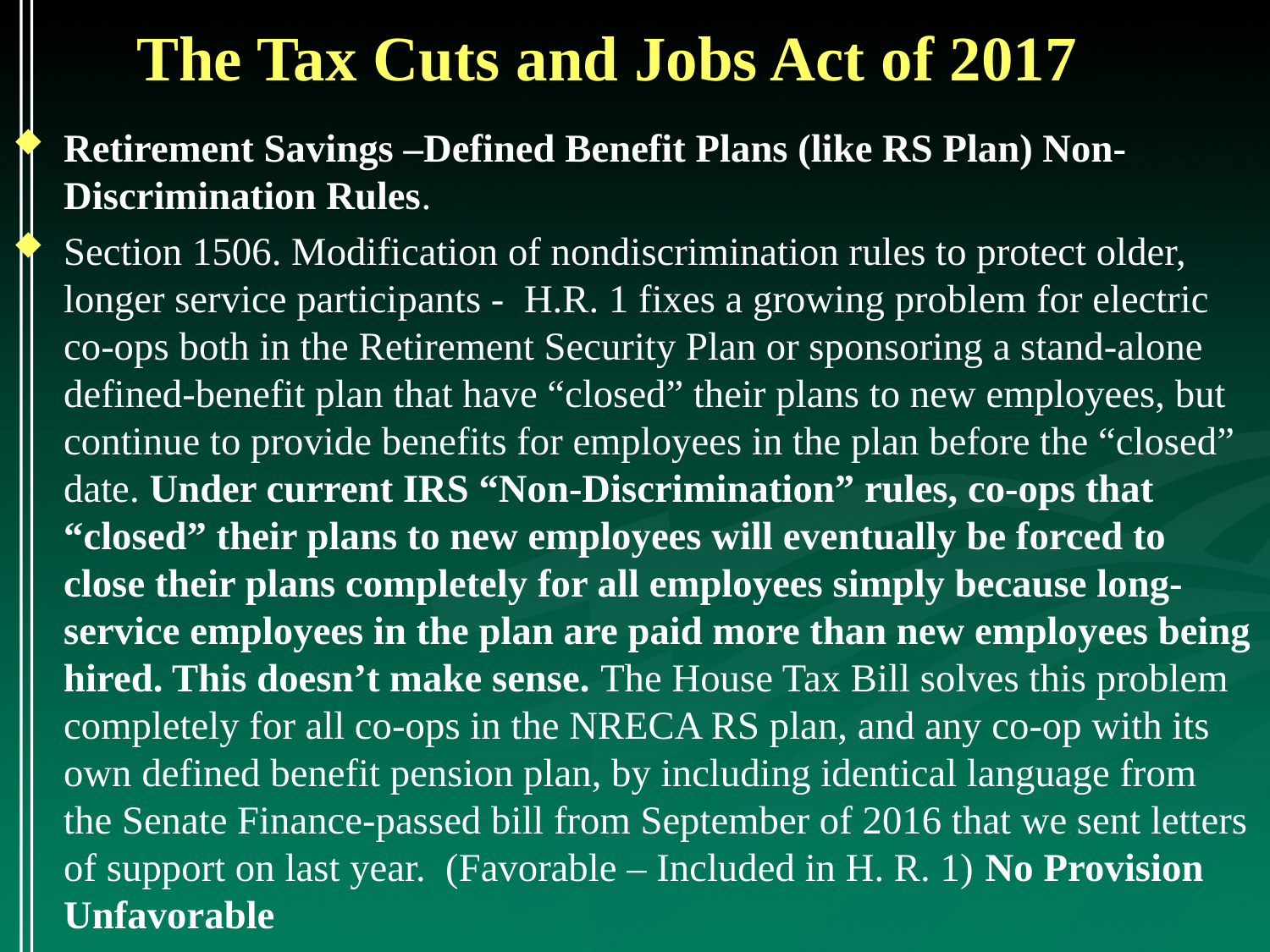

# The Tax Cuts and Jobs Act of 2017
Retirement Savings –Defined Benefit Plans (like RS Plan) Non-Discrimination Rules.
Section 1506. Modification of nondiscrimination rules to protect older, longer service participants -  H.R. 1 fixes a growing problem for electric co-ops both in the Retirement Security Plan or sponsoring a stand-alone defined-benefit plan that have “closed” their plans to new employees, but continue to provide benefits for employees in the plan before the “closed” date. Under current IRS “Non-Discrimination” rules, co-ops that “closed” their plans to new employees will eventually be forced to close their plans completely for all employees simply because long-service employees in the plan are paid more than new employees being hired. This doesn’t make sense. The House Tax Bill solves this problem completely for all co-ops in the NRECA RS plan, and any co-op with its own defined benefit pension plan, by including identical language from the Senate Finance-passed bill from September of 2016 that we sent letters of support on last year.  (Favorable – Included in H. R. 1) No Provision Unfavorable